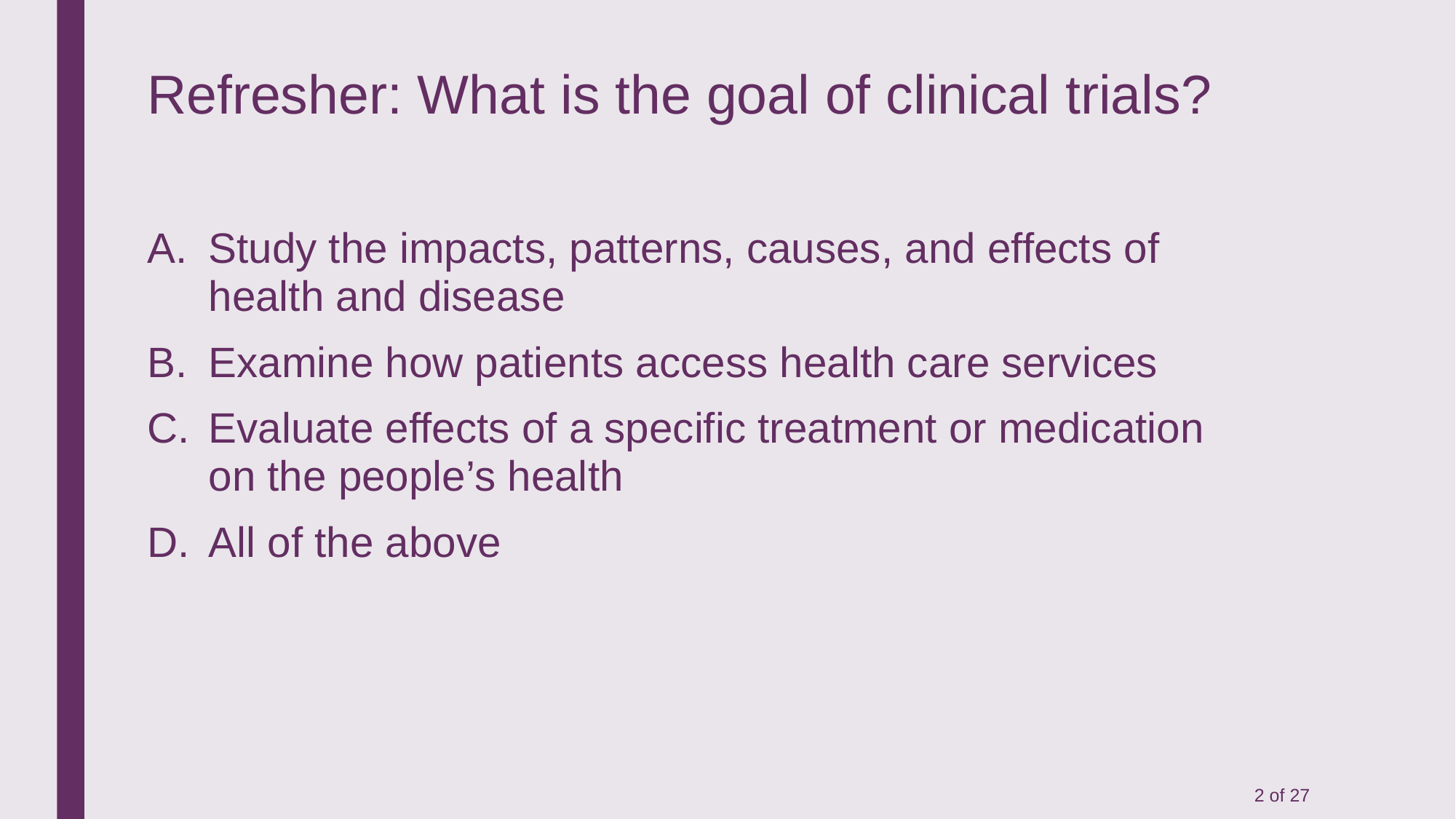

# Refresher: What is the goal of clinical trials?
Study the impacts, patterns, causes, and effects of health and disease
Examine how patients access health care services
Evaluate effects of a specific treatment or medication on the people’s health
All of the above
2 of 27